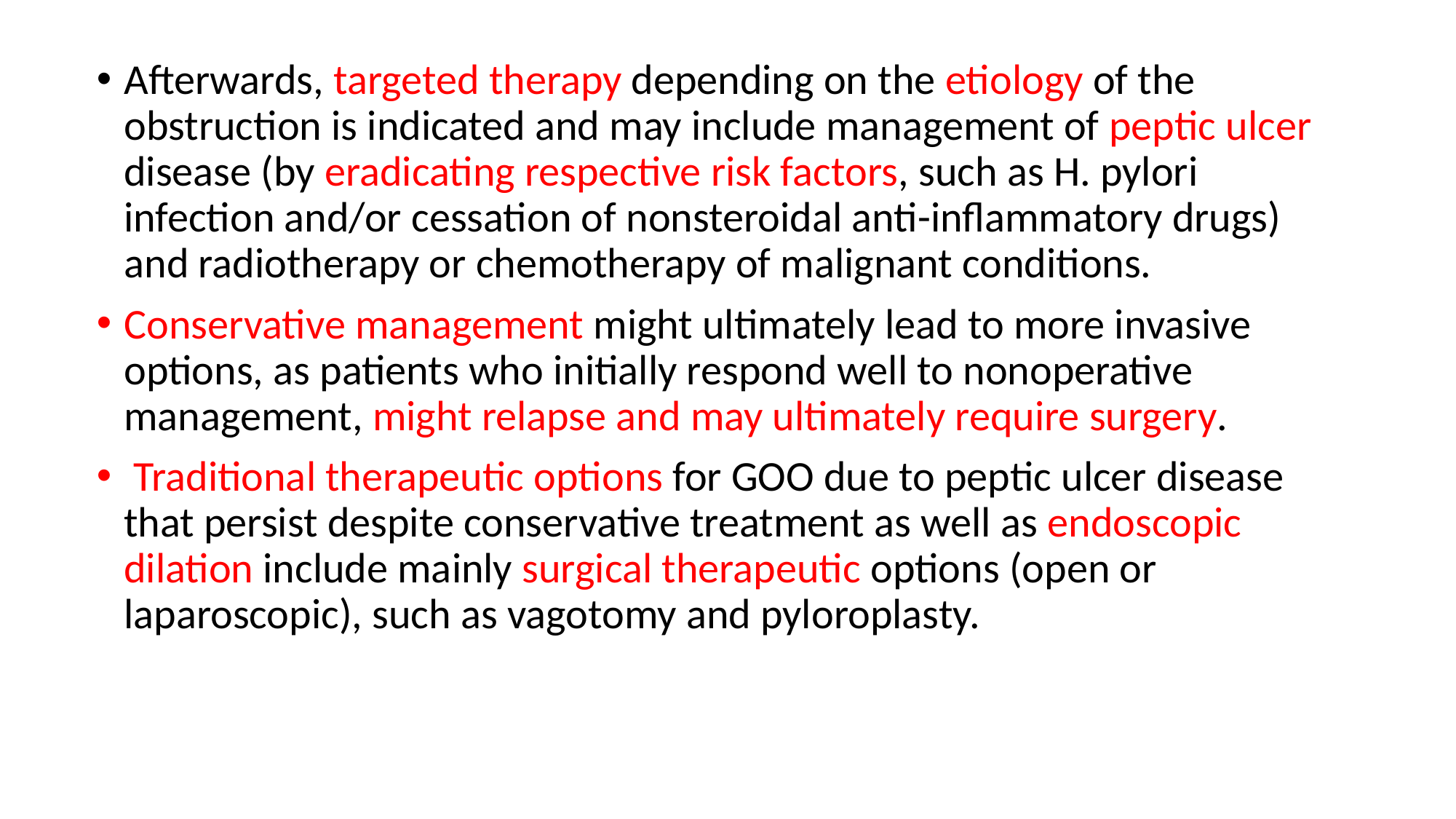

Afterwards, targeted therapy depending on the etiology of the obstruction is indicated and may include management of peptic ulcer disease (by eradicating respective risk factors, such as H. pylori infection and/or cessation of nonsteroidal anti-inflammatory drugs) and radiotherapy or chemotherapy of malignant conditions.
Conservative management might ultimately lead to more invasive options, as patients who initially respond well to nonoperative management, might relapse and may ultimately require surgery.
 Traditional therapeutic options for GOO due to peptic ulcer disease that persist despite conservative treatment as well as endoscopic dilation include mainly surgical therapeutic options (open or laparoscopic), such as vagotomy and pyloroplasty.